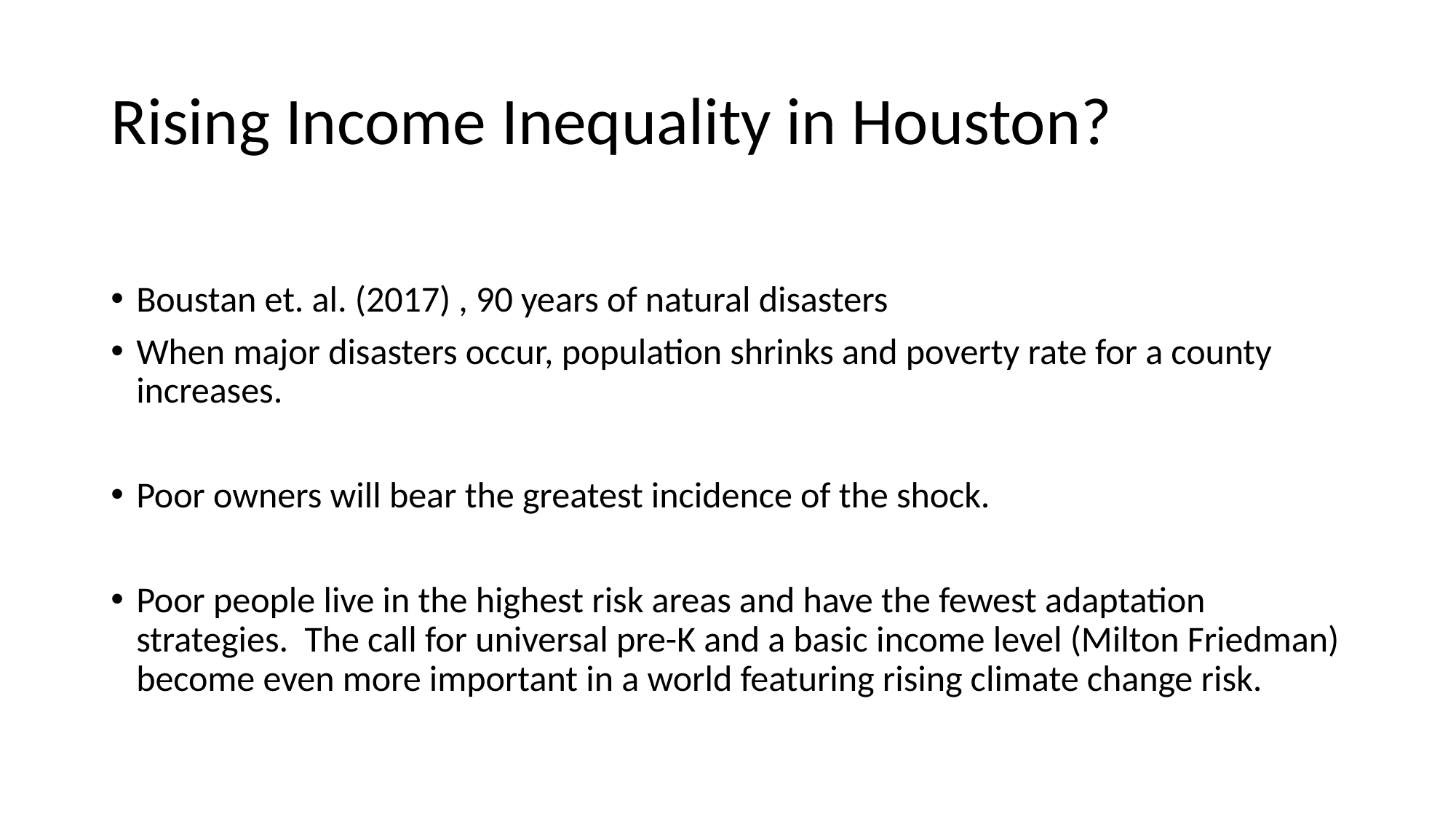

# Rising Income Inequality in Houston?

Boustan et. al. (2017) , 90 years of natural disasters
When major disasters occur, population shrinks and poverty rate for a county increases.

Poor owners will bear the greatest incidence of the shock.

Poor people live in the highest risk areas and have the fewest adaptation strategies.  The call for universal pre-K and a basic income level (Milton Friedman) become even more important in a world featuring rising climate change risk.